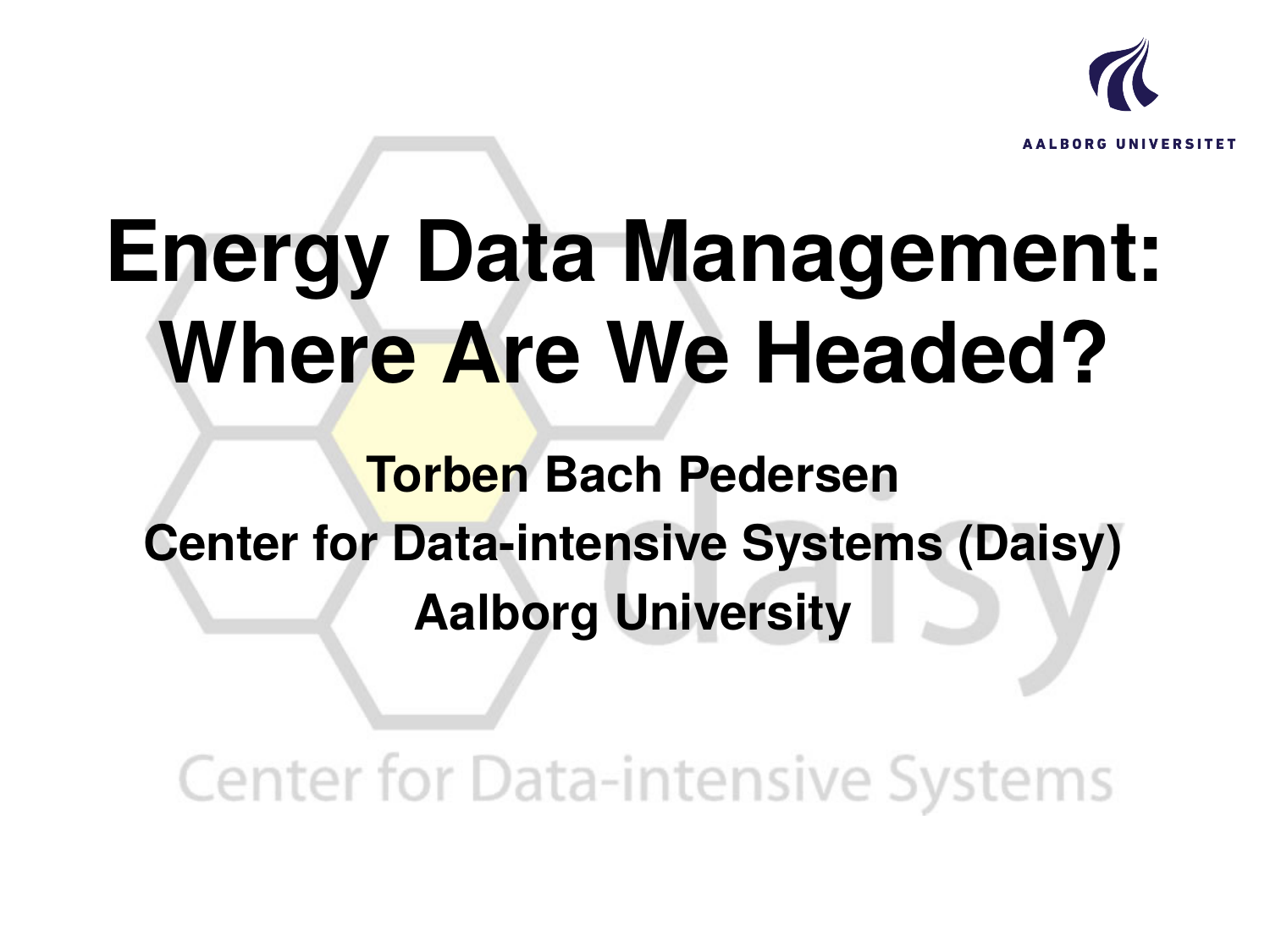

# Energy Data Management: Where Are We Headed?
Torben Bach Pedersen
Center for Data-intensive Systems (Daisy)
Aalborg University